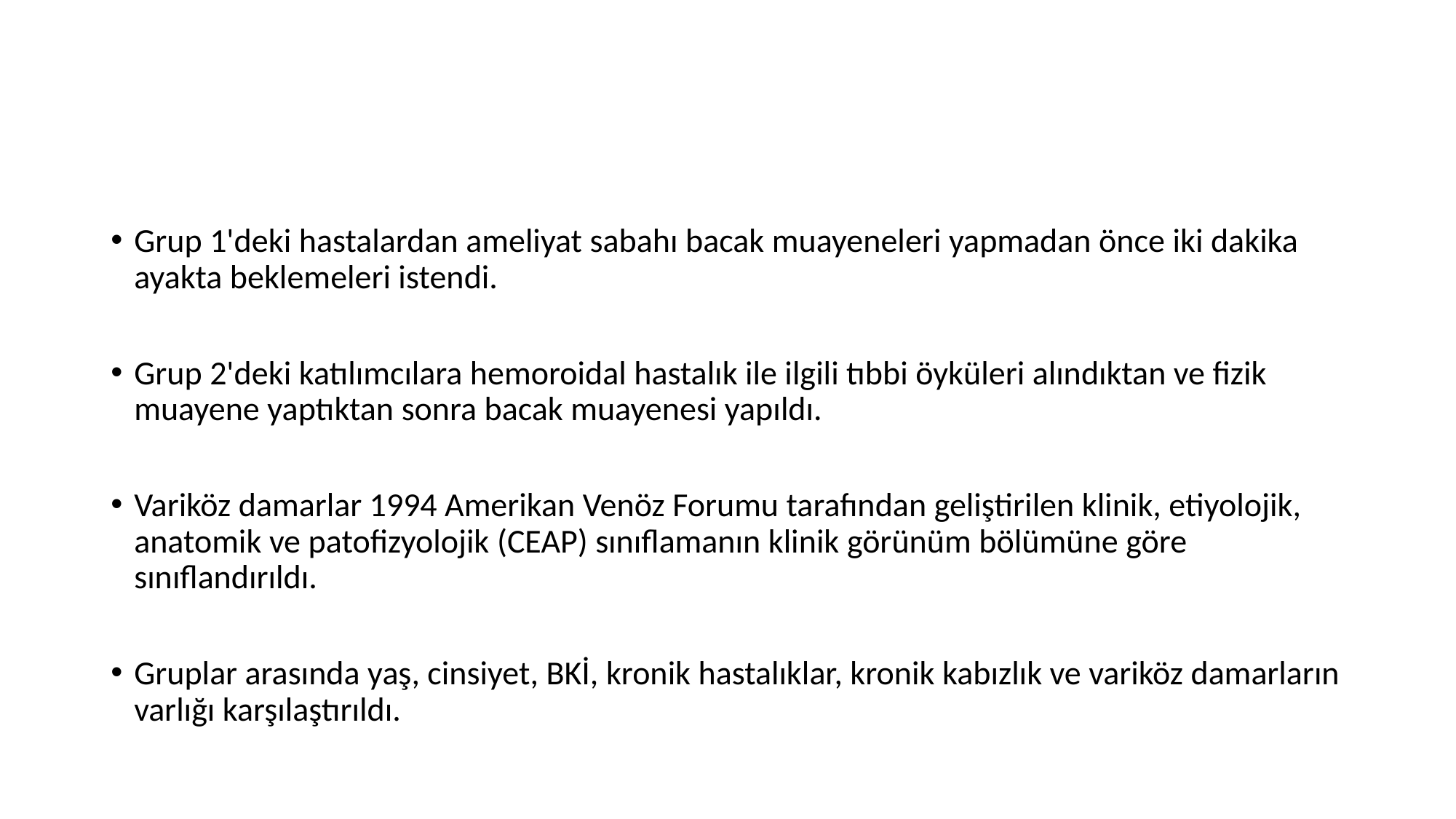

#
Grup 1'deki hastalardan ameliyat sabahı bacak muayeneleri yapmadan önce iki dakika ayakta beklemeleri istendi.

Grup 2'deki katılımcılara hemoroidal hastalık ile ilgili tıbbi öyküleri alındıktan ve fizik muayene yaptıktan sonra bacak muayenesi yapıldı.

Variköz damarlar 1994 Amerikan Venöz Forumu tarafından geliştirilen klinik, etiyolojik, anatomik ve patofizyolojik (CEAP) sınıflamanın klinik görünüm bölümüne göre sınıflandırıldı.

Gruplar arasında yaş, cinsiyet, BKİ, kronik hastalıklar, kronik kabızlık ve variköz damarların varlığı karşılaştırıldı.